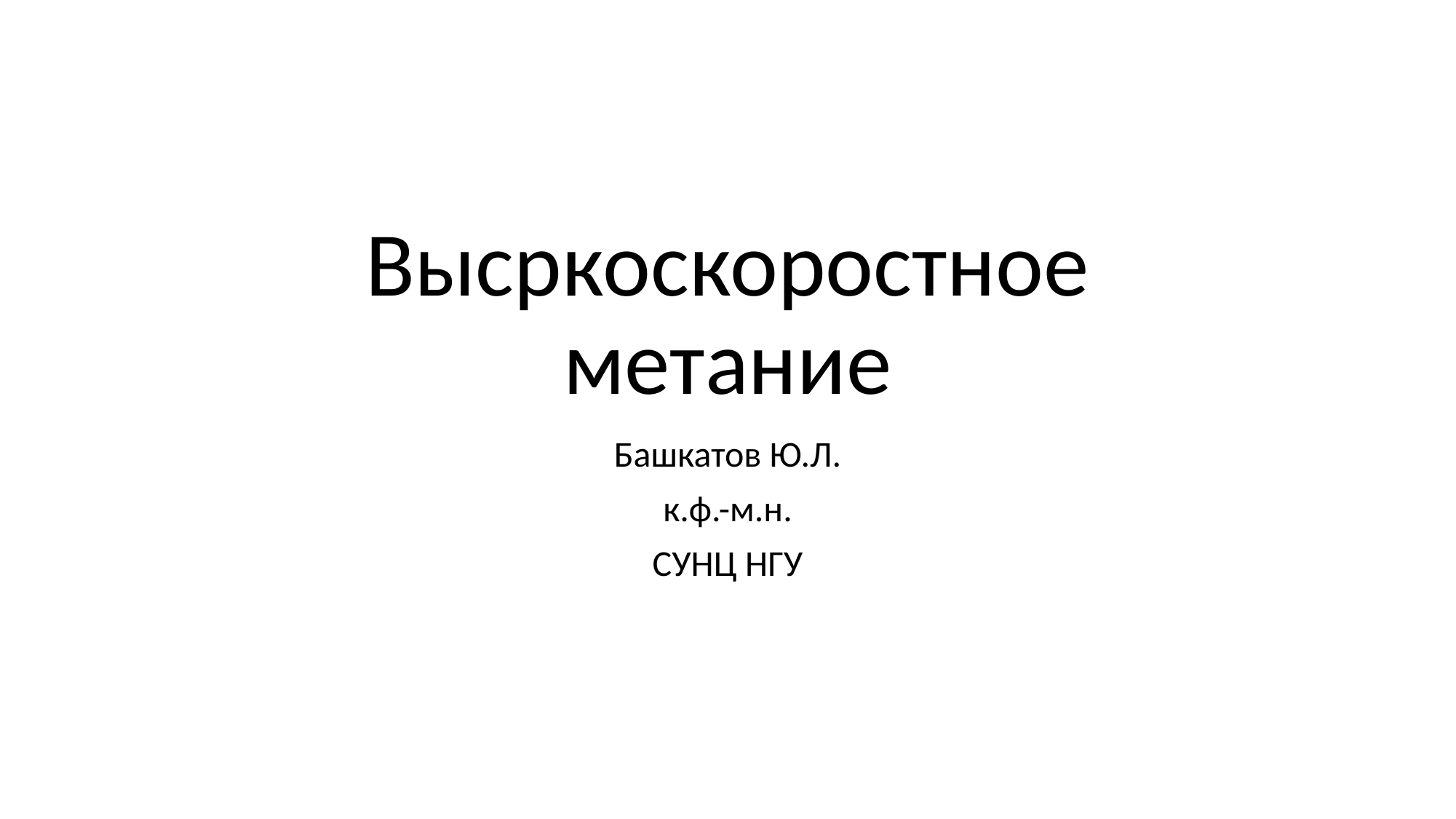

# Высркоскоростное метание
Башкатов Ю.Л.
к.ф.-м.н.
СУНЦ НГУ